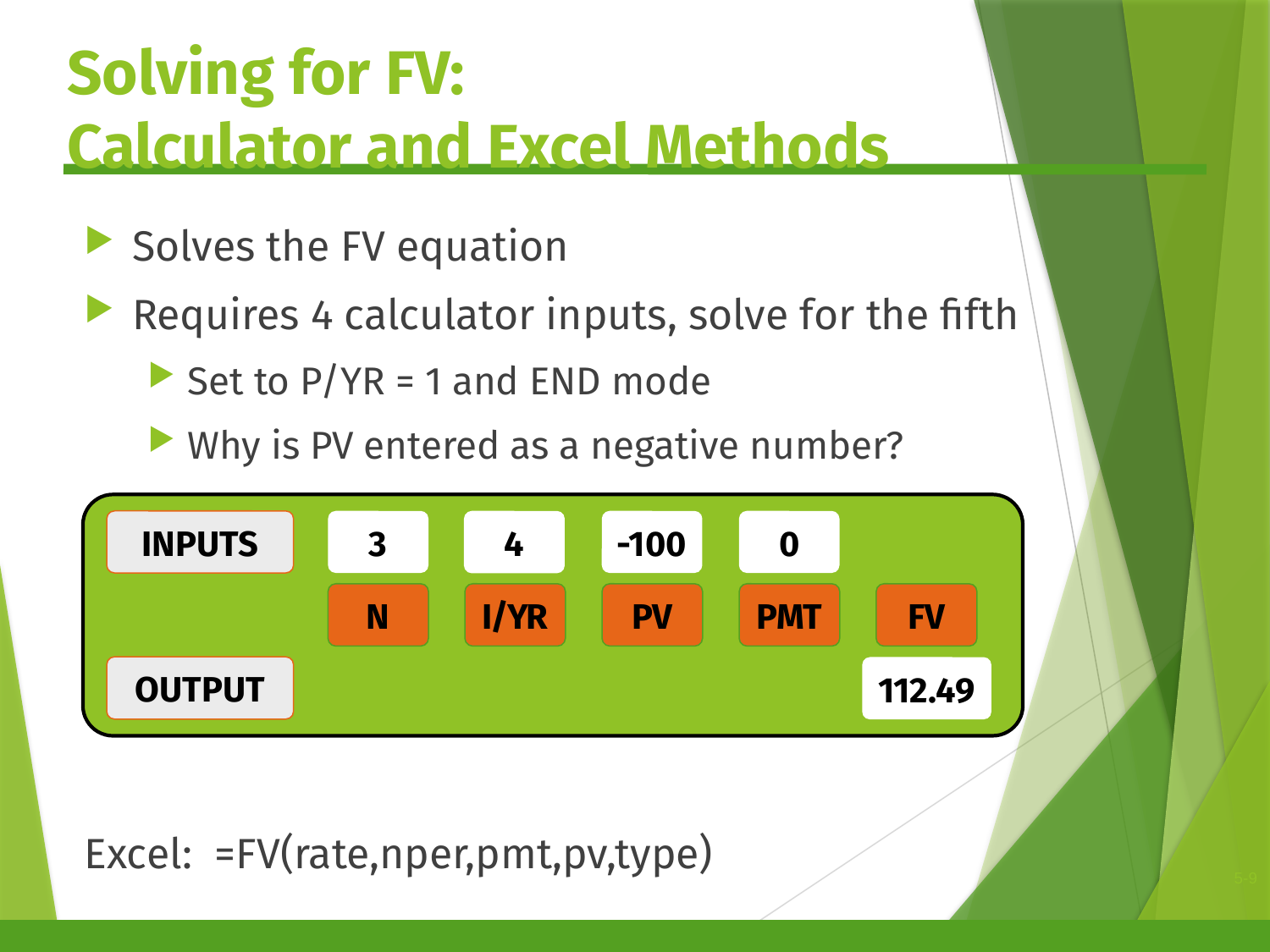

# Solving for FV: Calculator and Excel Methods
Solves the FV equation
Requires 4 calculator inputs, solve for the fifth
Set to P/YR = 1 and END mode
Why is PV entered as a negative number?

Excel:  =FV(rate,nper,pmt,pv,type)

INPUTS
3
4
0
N
I/YR
PV
PMT
FV
OUTPUT
-100
112.49
5-9